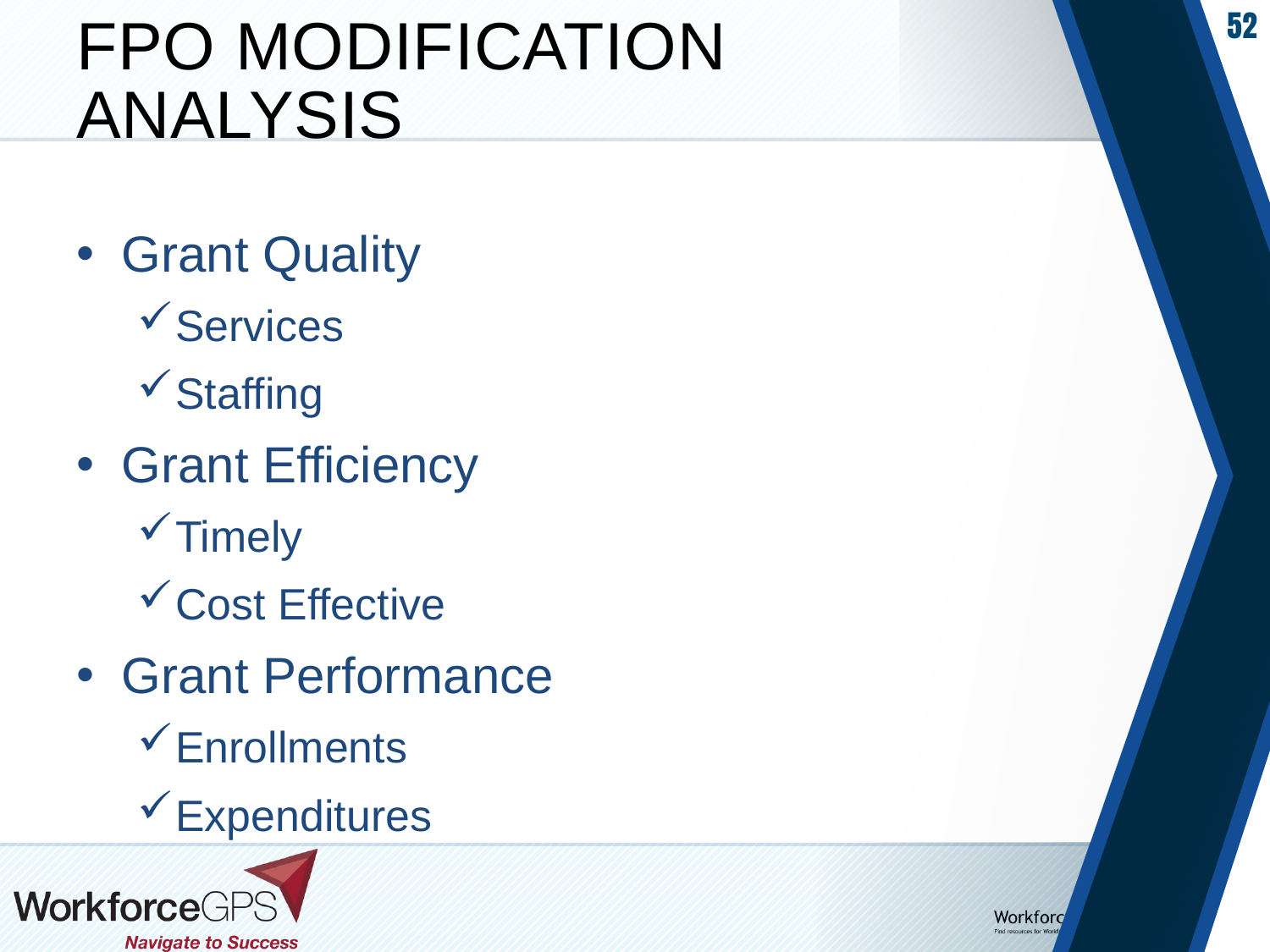

# FPO Modification Analysis
Grant Quality
Services
Staffing
Grant Efficiency
Timely
Cost Effective
Grant Performance
Enrollments
Expenditures